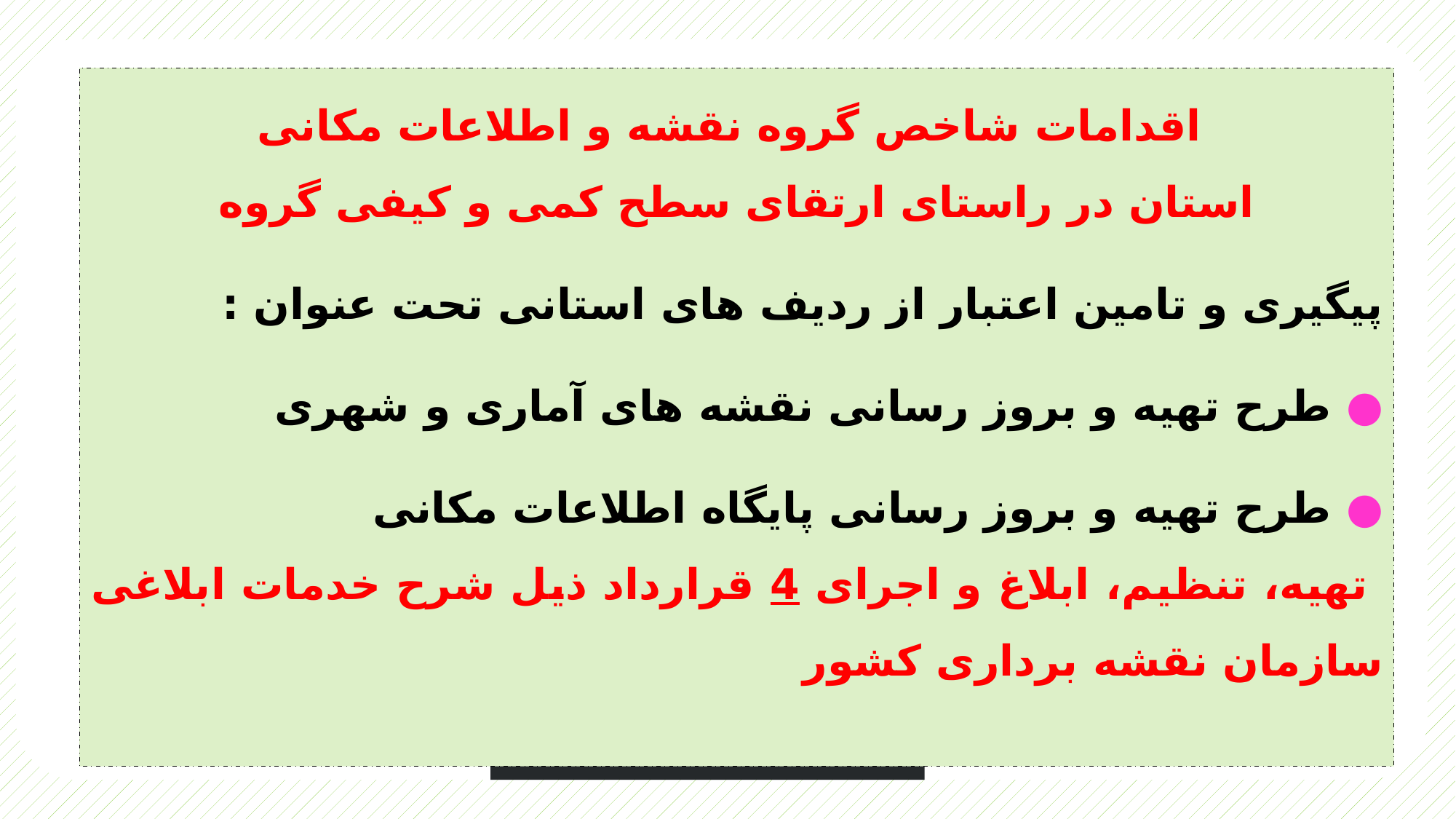

اقدامات شاخص گروه نقشه و اطلاعات مکانی
استان در راستای ارتقای سطح کمی و کیفی گروه
پیگیری و تامین اعتبار از ردیف های استانی تحت عنوان :
● طرح تهیه و بروز رسانی نقشه های آماری و شهری
● طرح تهیه و بروز رسانی پایگاه اطلاعات مکانی
 تهیه، تنظیم، ابلاغ و اجرای 4 قرارداد ذیل شرح خدمات ابلاغی سازمان نقشه برداری کشور

تعریف سامانه اطلاعات جغرافیایی ((GIS